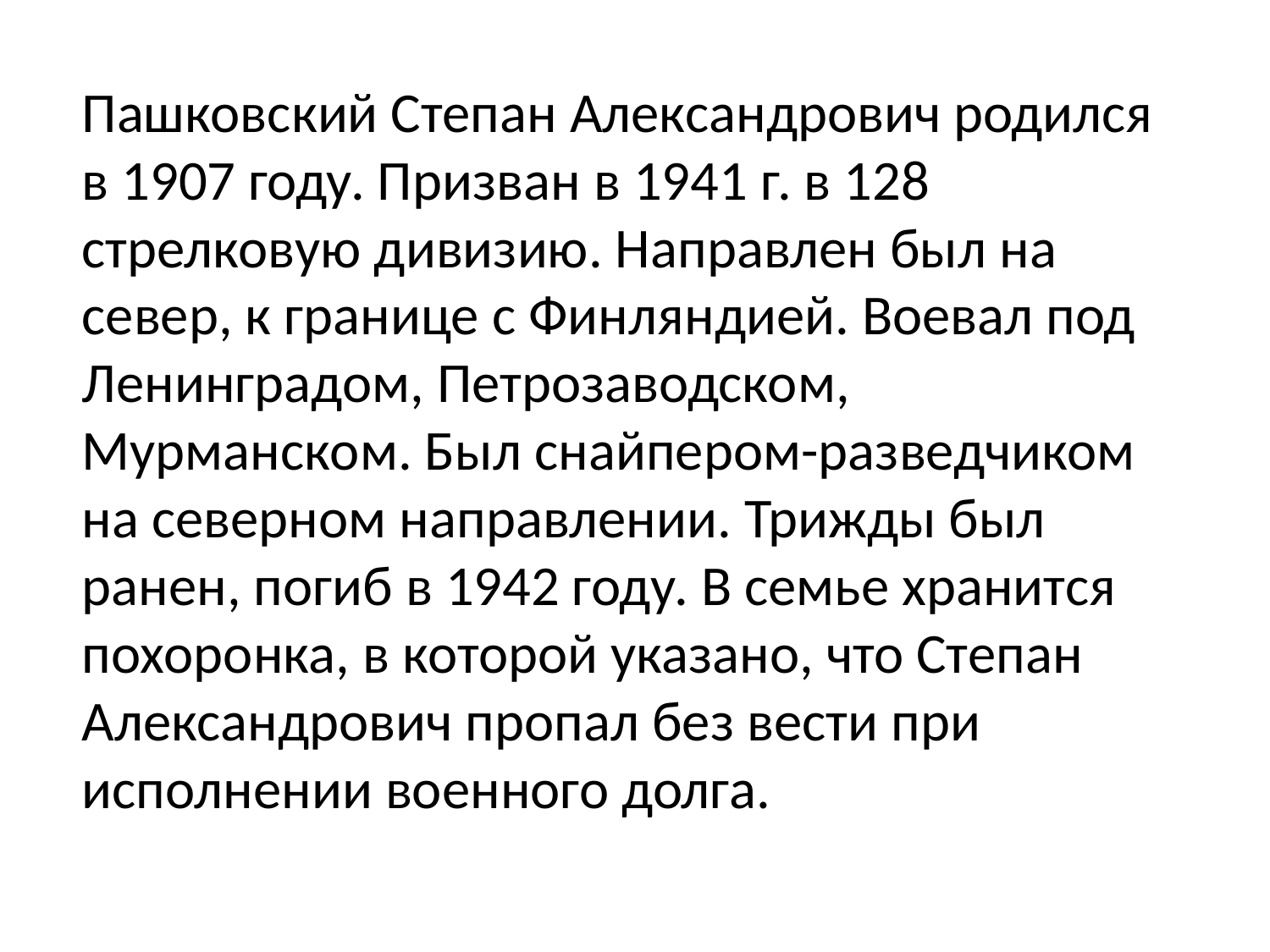

Пашковский Степан Александрович родился в 1907 году. Призван в 1941 г. в 128 стрелковую дивизию. Направлен был на север, к границе с Финляндией. Воевал под  Ленинградом, Петрозаводском, Мурманском. Был снайпером-разведчиком на северном направлении. Трижды был ранен, погиб в 1942 году. В семье хранится похоронка, в которой указано, что Степан Александрович пропал без вести при исполнении военного долга.